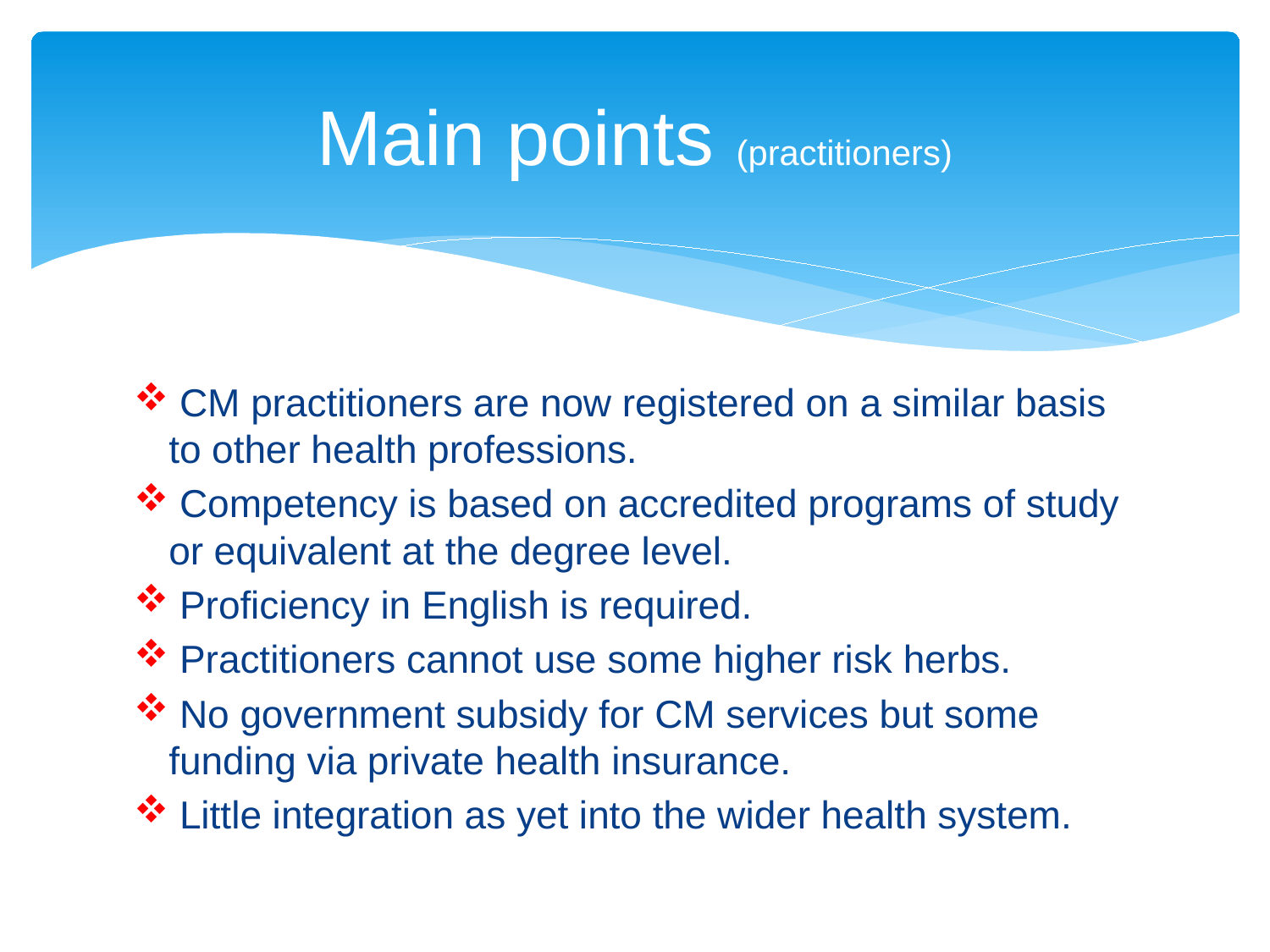

# Main points (practitioners)
 CM practitioners are now registered on a similar basis to other health professions.
 Competency is based on accredited programs of study or equivalent at the degree level.
 Proficiency in English is required.
 Practitioners cannot use some higher risk herbs.
 No government subsidy for CM services but some funding via private health insurance.
 Little integration as yet into the wider health system.